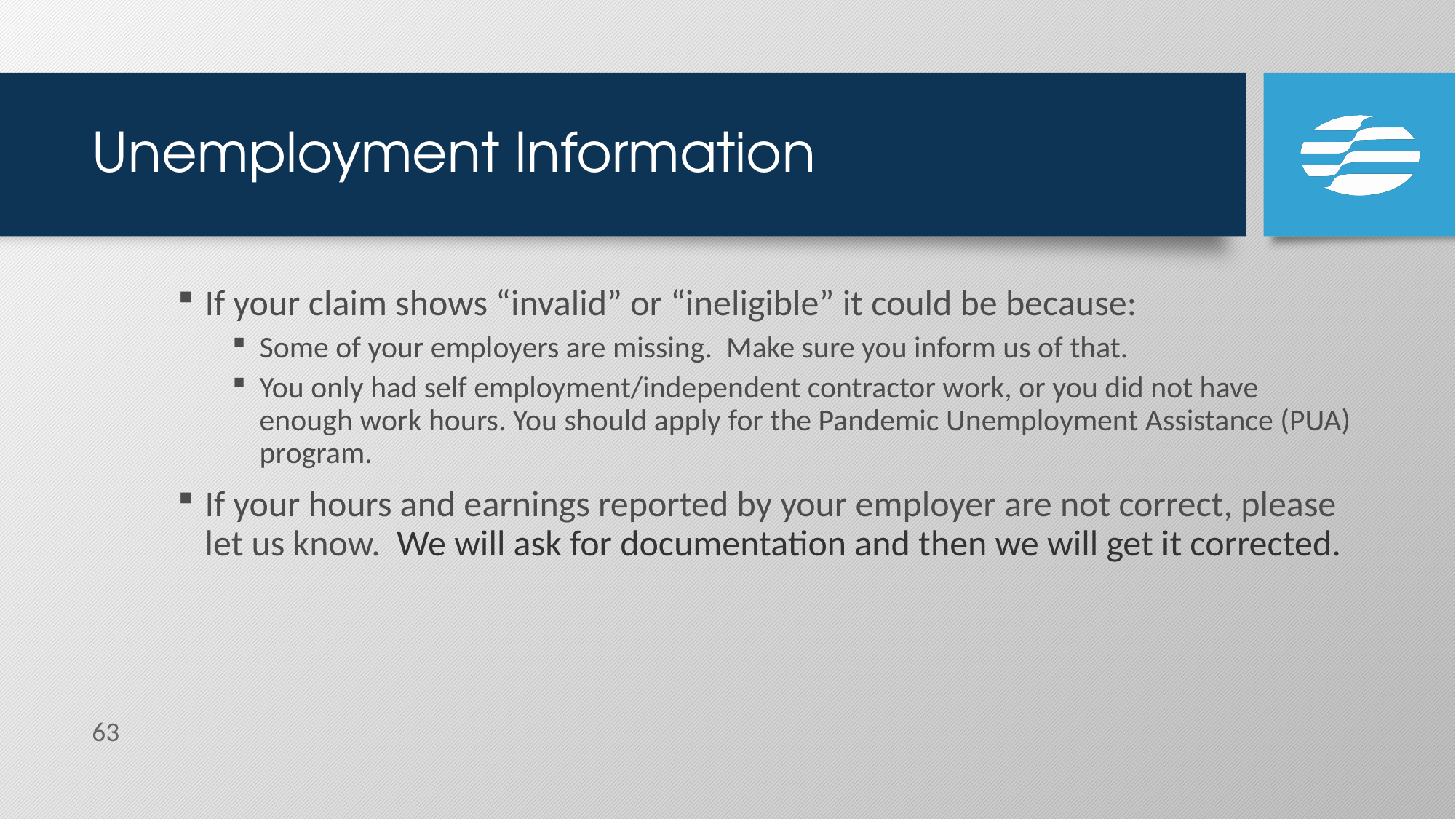

# Unemployment Information
If your claim shows “invalid” or “ineligible” it could be because:
Some of your employers are missing.  Make sure you inform us of that.
You only had self employment/independent contractor work, or you did not have enough work hours. You should apply for the Pandemic Unemployment Assistance (PUA) program.
If your hours and earnings reported by your employer are not correct, please let us know.  We will ask for documentation and then we will get it corrected.
63